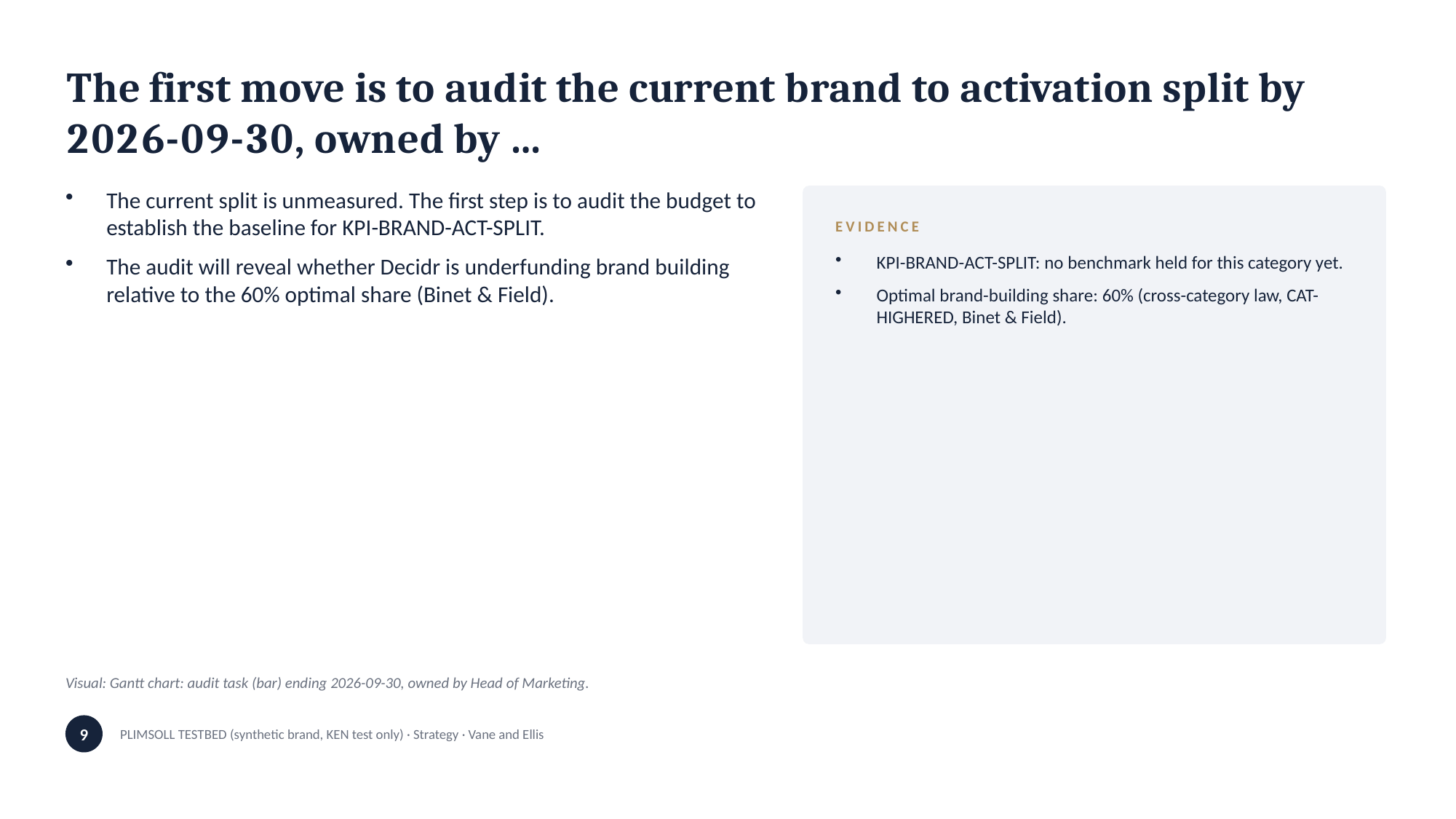

The first move is to audit the current brand to activation split by 2026-09-30, owned by …
The current split is unmeasured. The first step is to audit the budget to establish the baseline for KPI-BRAND-ACT-SPLIT.
The audit will reveal whether Decidr is underfunding brand building relative to the 60% optimal share (Binet & Field).

EVIDENCE
KPI-BRAND-ACT-SPLIT: no benchmark held for this category yet.
Optimal brand-building share: 60% (cross-category law, CAT-HIGHERED, Binet & Field).
Visual: Gantt chart: audit task (bar) ending 2026-09-30, owned by Head of Marketing.

9
PLIMSOLL TESTBED (synthetic brand, KEN test only) · Strategy · Vane and Ellis